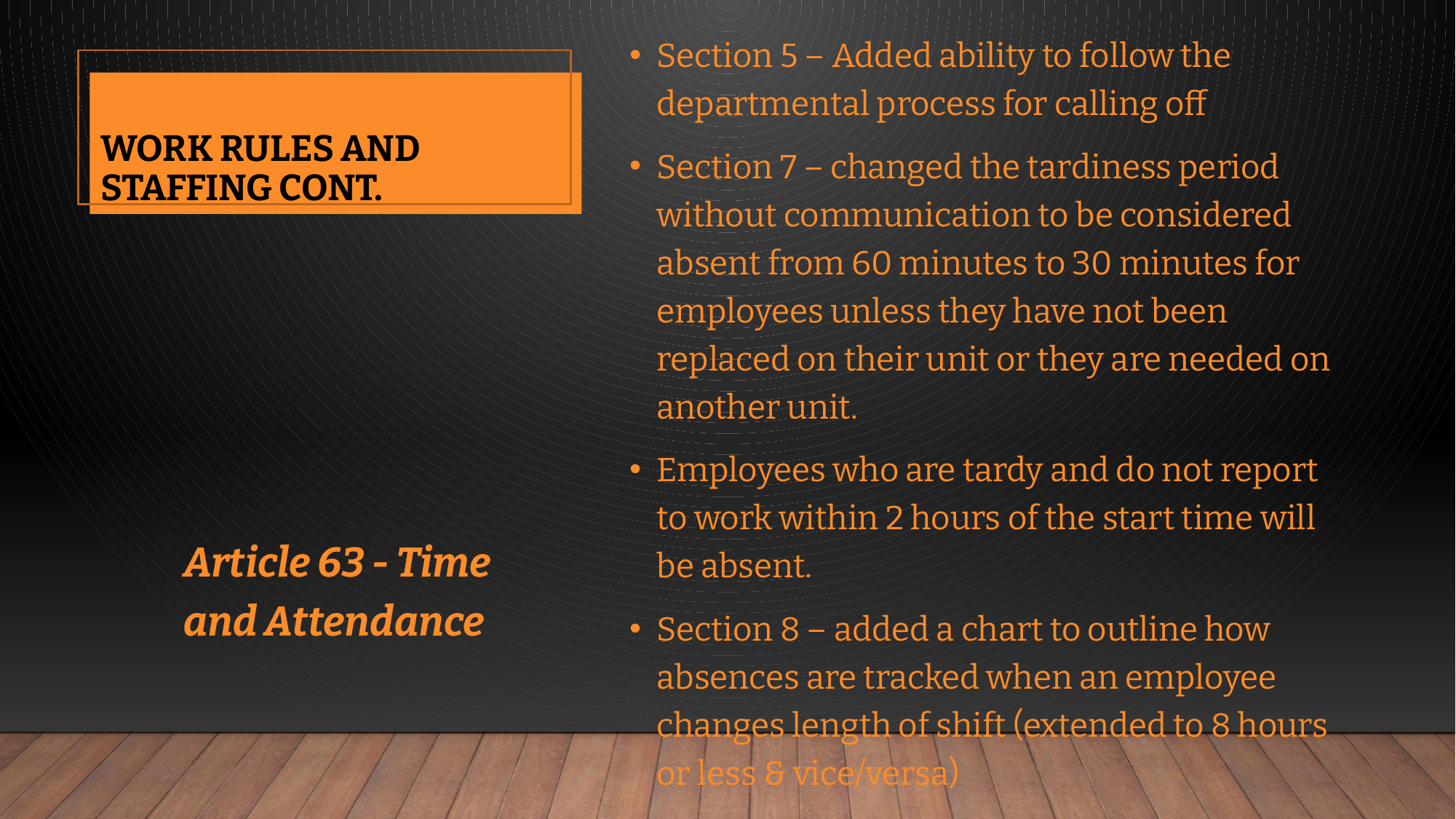

# Work Rules and Staffing Cont.
31
Section 5 – Added ability to follow the departmental process for calling off
Section 7 – changed the tardiness period without communication to be considered absent from 60 minutes to 30 minutes for employees unless they have not been replaced on their unit or they are needed on another unit.
Employees who are tardy and do not report to work within 2 hours of the start time will be absent.
Section 8 – added a chart to outline how absences are tracked when an employee changes length of shift (extended to 8 hours or less & vice/versa)

Article 63 - Time and Attendance